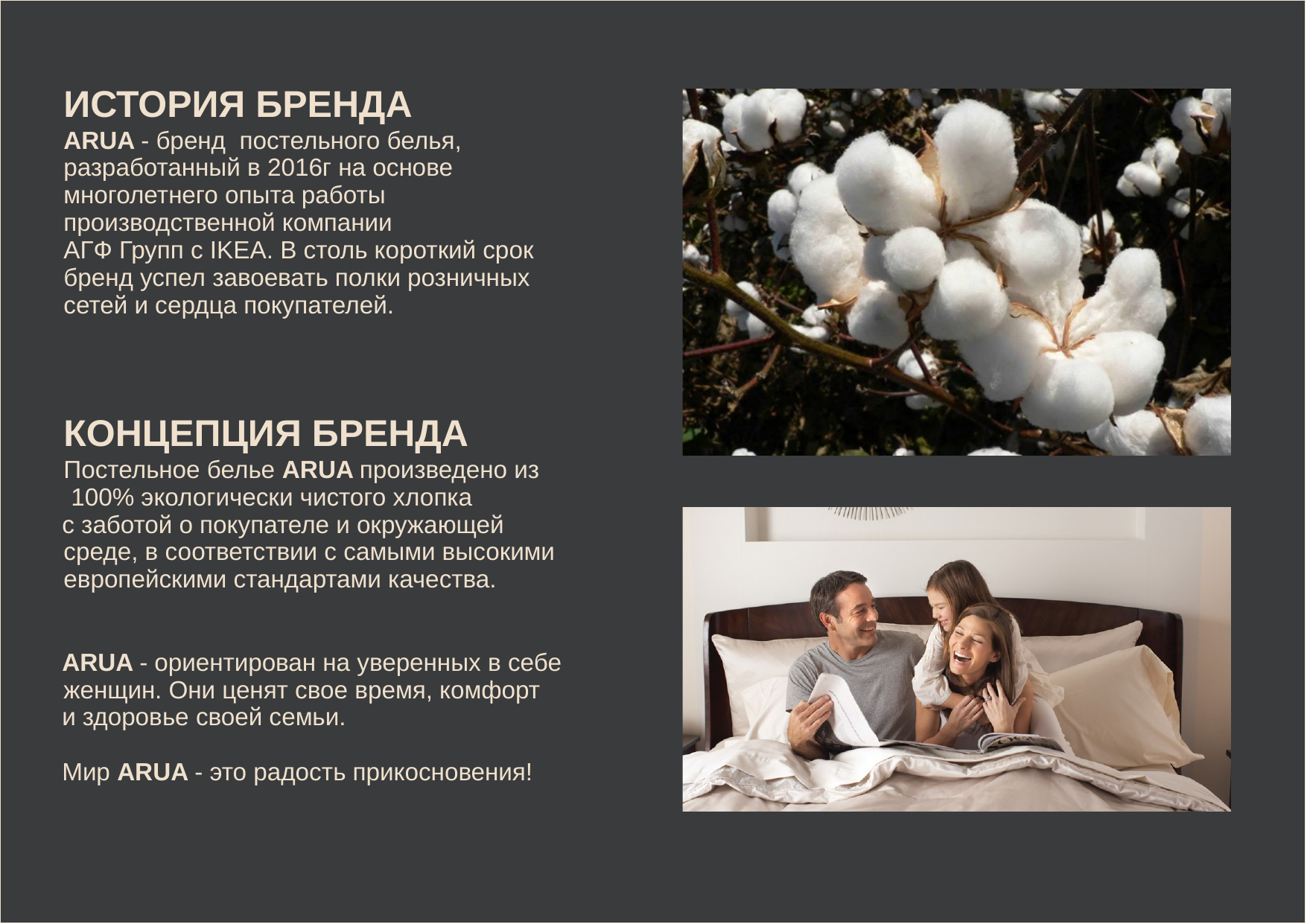

ИСТОРИЯ БРЕНДА
ARUA - бренд  постельного белья, разработанный в 2016г на основе многолетнего опыта работы производственной компании
АГФ Групп с IKEA. В столь короткий срок бренд успел завоевать полки розничных сетей и сердца покупателей.

КОНЦЕПЦИЯ БРЕНДА
Постельное белье ARUA произведено из 100% экологически чистого хлопка
с заботой о покупателе и окружающей среде, в соответствии с самыми высокими европейскими стандартами качества.

ARUA - ориентирован на уверенных в себе женщин. Они ценят свое время, комфорт
и здоровье своей семьи.

Мир ARUA - это радость прикосновения!